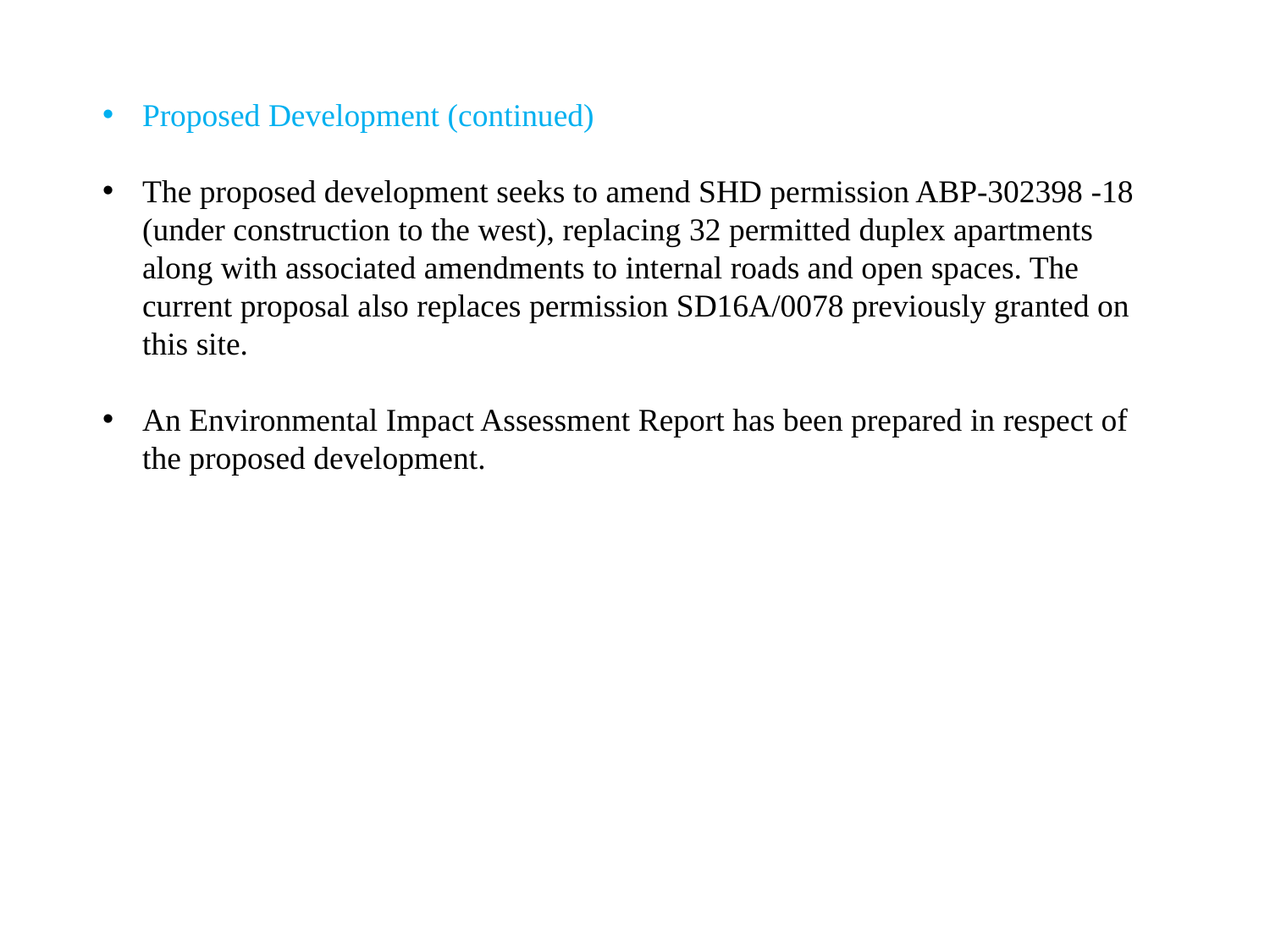

Proposed Development (continued)

The proposed development seeks to amend SHD permission ABP-302398 -18 (under construction to the west), replacing 32 permitted duplex apartments along with associated amendments to internal roads and open spaces. The current proposal also replaces permission SD16A/0078 previously granted on this site.

An Environmental Impact Assessment Report has been prepared in respect of the proposed development.